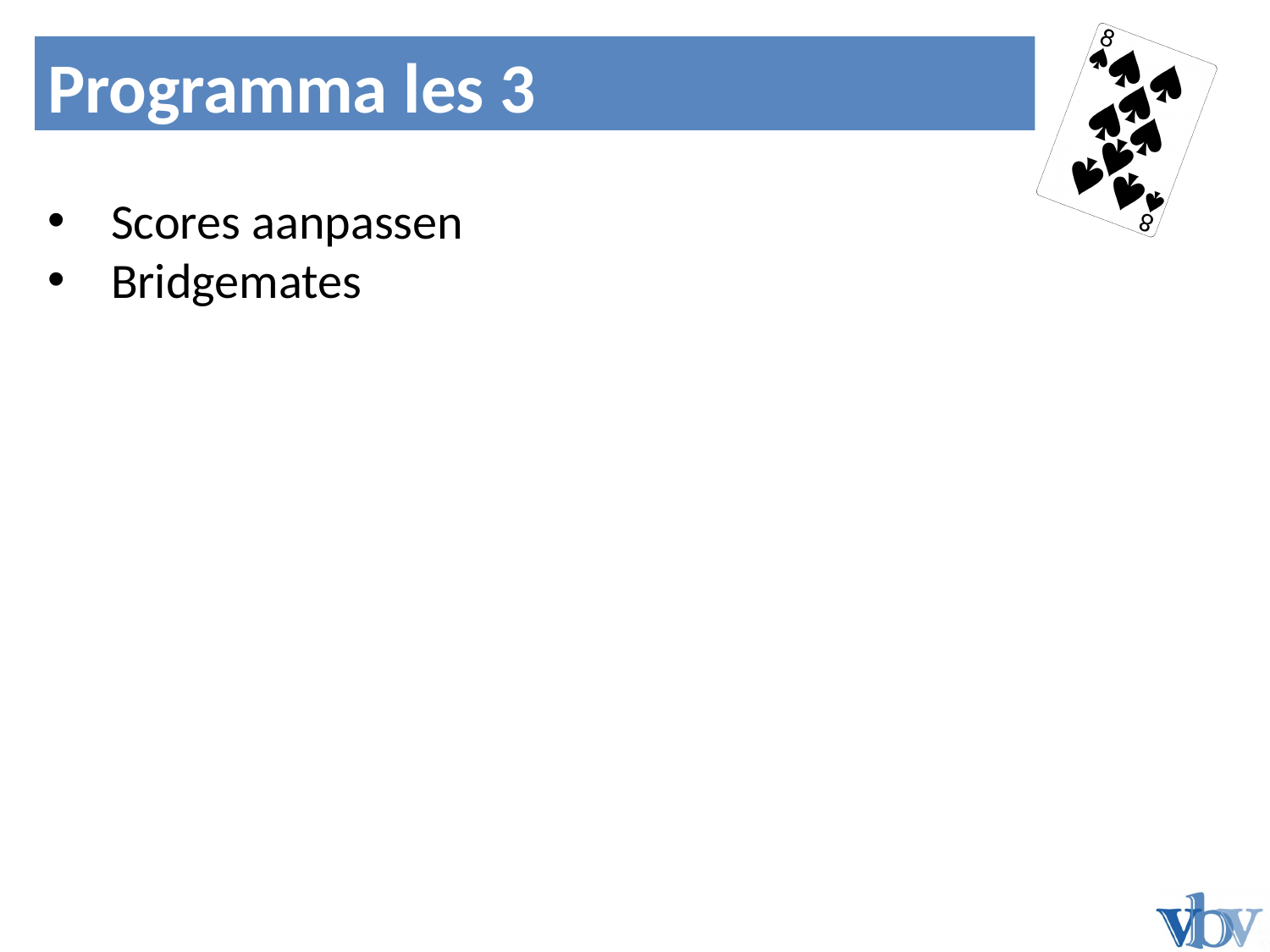

Noord	Zuid

Programma les 3
Bied 1♠
Scores aanpassen
Bridgemates
N
W

O
Z
♠
♥
♦
♣
N
W

O
Z
N
W

O
Z
♠
♥
♦
♣
N
W

O
Z
♣♦♠♥